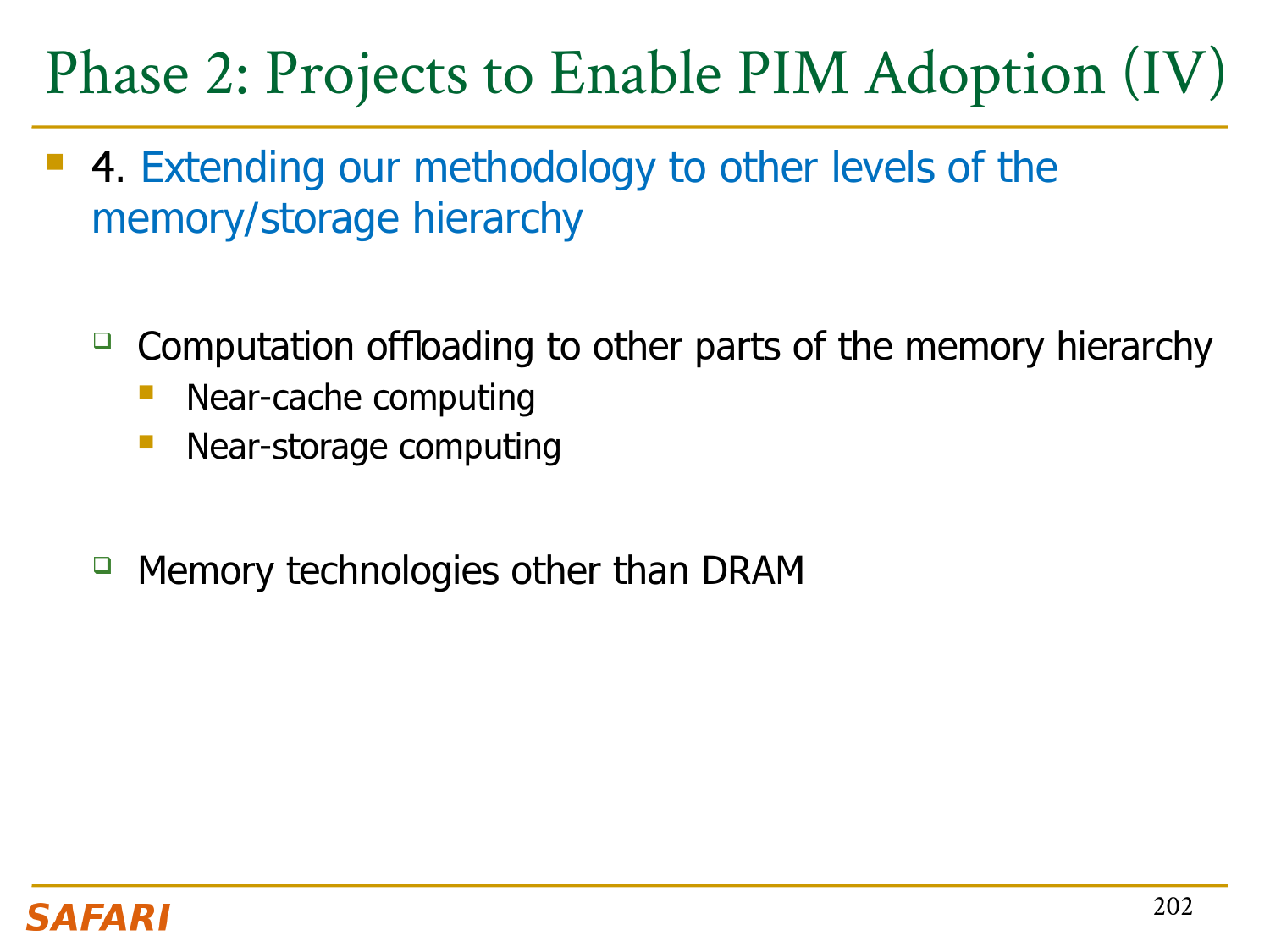

# Phase 2: Projects to Enable PIM Adoption (IV)
4. Extending our methodology to other levels of the memory/storage hierarchy

Computation offloading to other parts of the memory hierarchy
Near-cache computing
Near-storage computing

Memory technologies other than DRAM

202